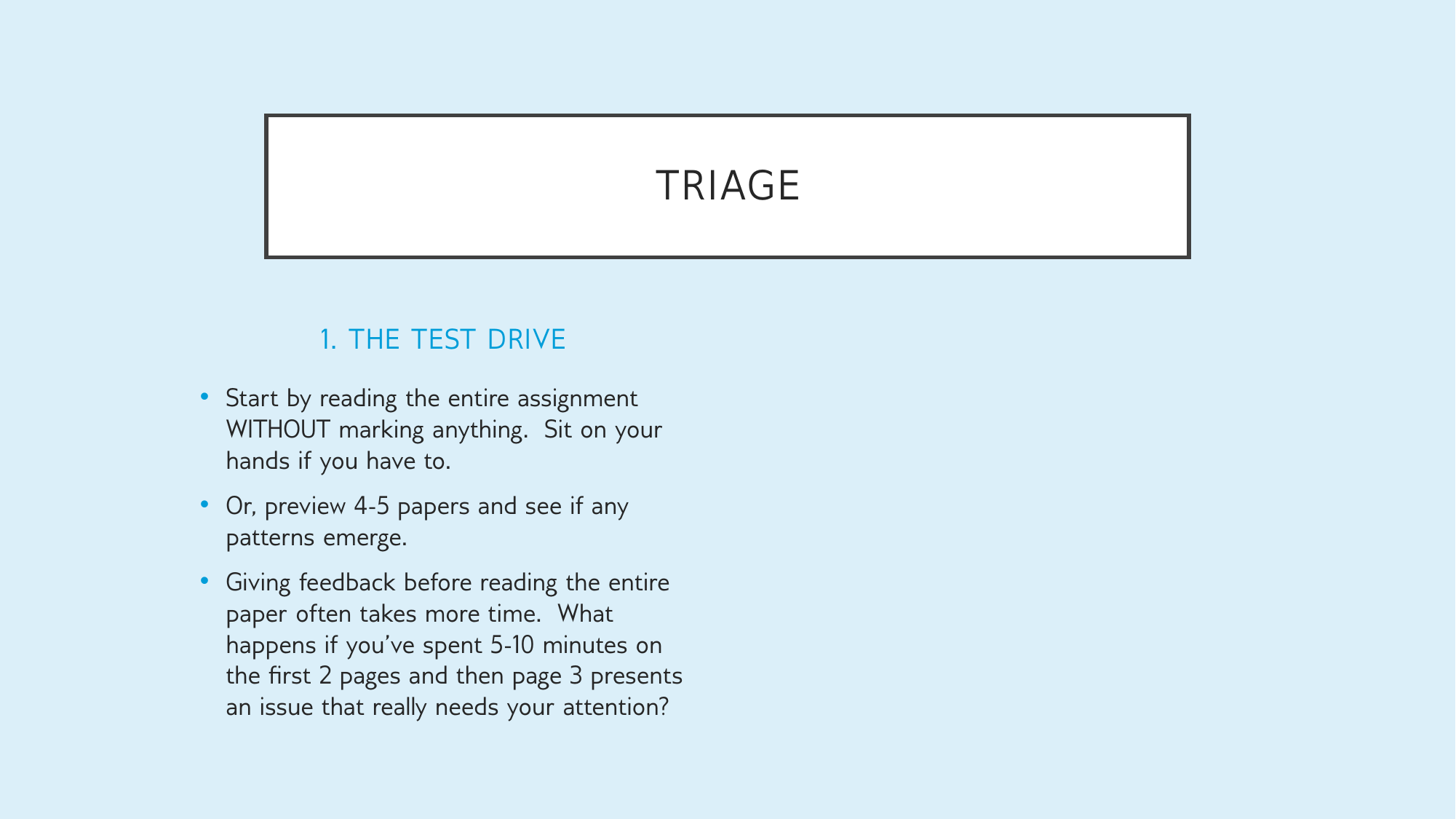

# triage
1. The test drive

Start by reading the entire assignment WITHOUT marking anything.  Sit on your hands if you have to.
Or, preview 4-5 papers and see if any patterns emerge.
Giving feedback before reading the entire paper often takes more time.  What happens if you’ve spent 5-10 minutes on the first 2 pages and then page 3 presents an issue that really needs your attention?